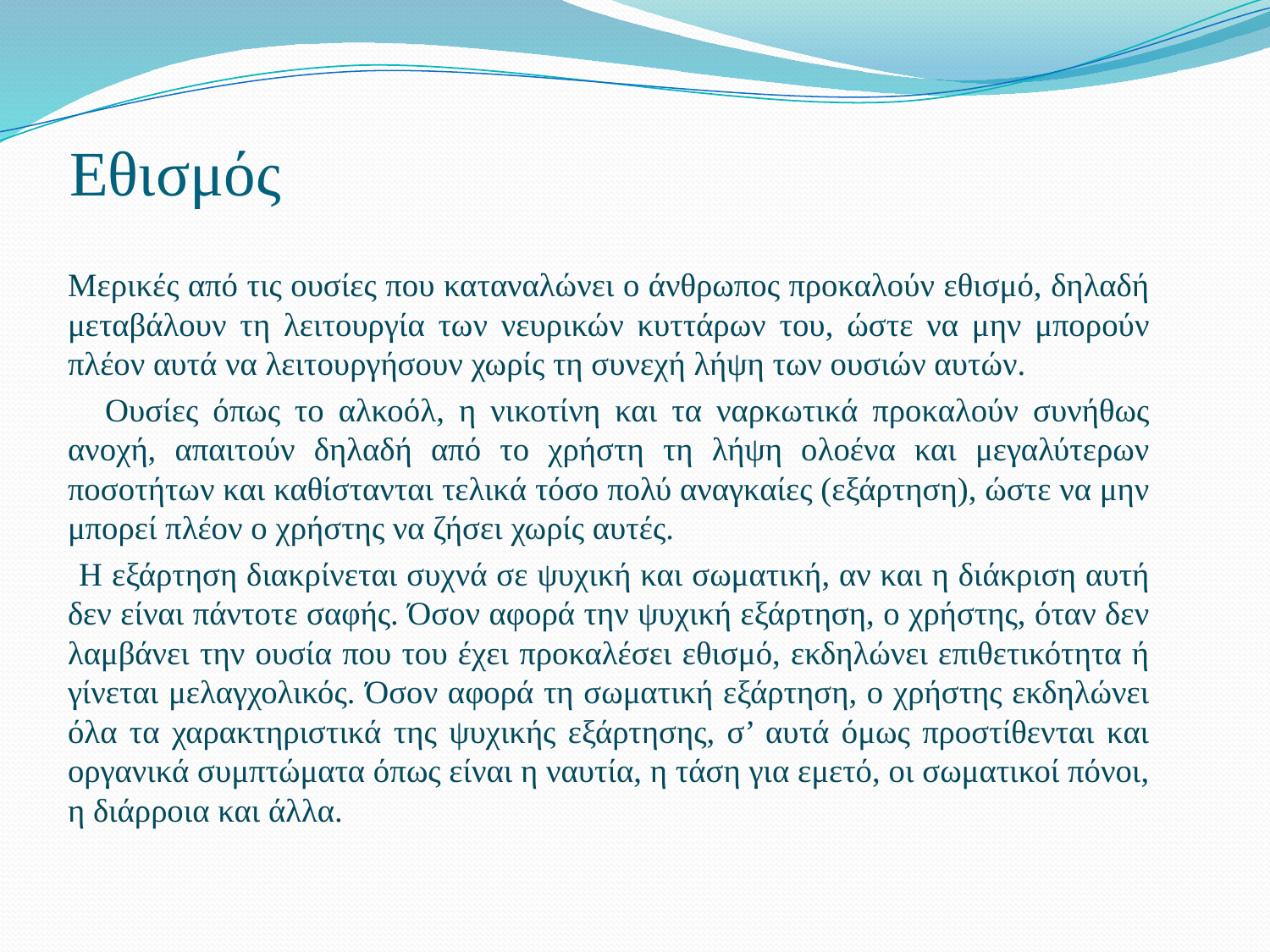

# Εθισμός
    Μερικές από τις ουσίες που καταναλώνει ο άνθρωπος προκαλούν εθισμό, δηλαδή μεταβάλουν τη λειτουργία των νευρικών κυττάρων του, ώστε να μην μπορούν πλέον αυτά να λειτουργήσουν χωρίς τη συνεχή λήψη των ουσιών αυτών.
     Ουσίες όπως το αλκοόλ, η νικοτίνη και τα ναρκωτικά προκαλούν συνήθως ανοχή, απαιτούν δηλαδή από το χρήστη τη λήψη ολοένα και μεγαλύτερων ποσοτήτων και καθίστανται τελικά τόσο πολύ αναγκαίες (εξάρτηση), ώστε να μην μπορεί πλέον ο χρήστης να ζήσει χωρίς αυτές.
     Η εξάρτηση διακρίνεται συχνά σε ψυχική και σωματική, αν και η διάκριση αυτή δεν είναι πάντοτε σαφής. Όσον αφορά την ψυχική εξάρτηση, ο χρήστης, όταν δεν λαμβάνει την ουσία που του έχει προκαλέσει εθισμό, εκδηλώνει επιθετικότητα ή γίνεται μελαγχολικός. Όσον αφορά τη σωματική εξάρτηση, ο χρήστης εκδηλώνει όλα τα χαρακτηριστικά της ψυχικής εξάρτησης, σ’ αυτά όμως προστίθενται και οργανικά συμπτώματα όπως είναι η ναυτία, η τάση για εμετό, οι σωματικοί πόνοι, η διάρροια και άλλα.